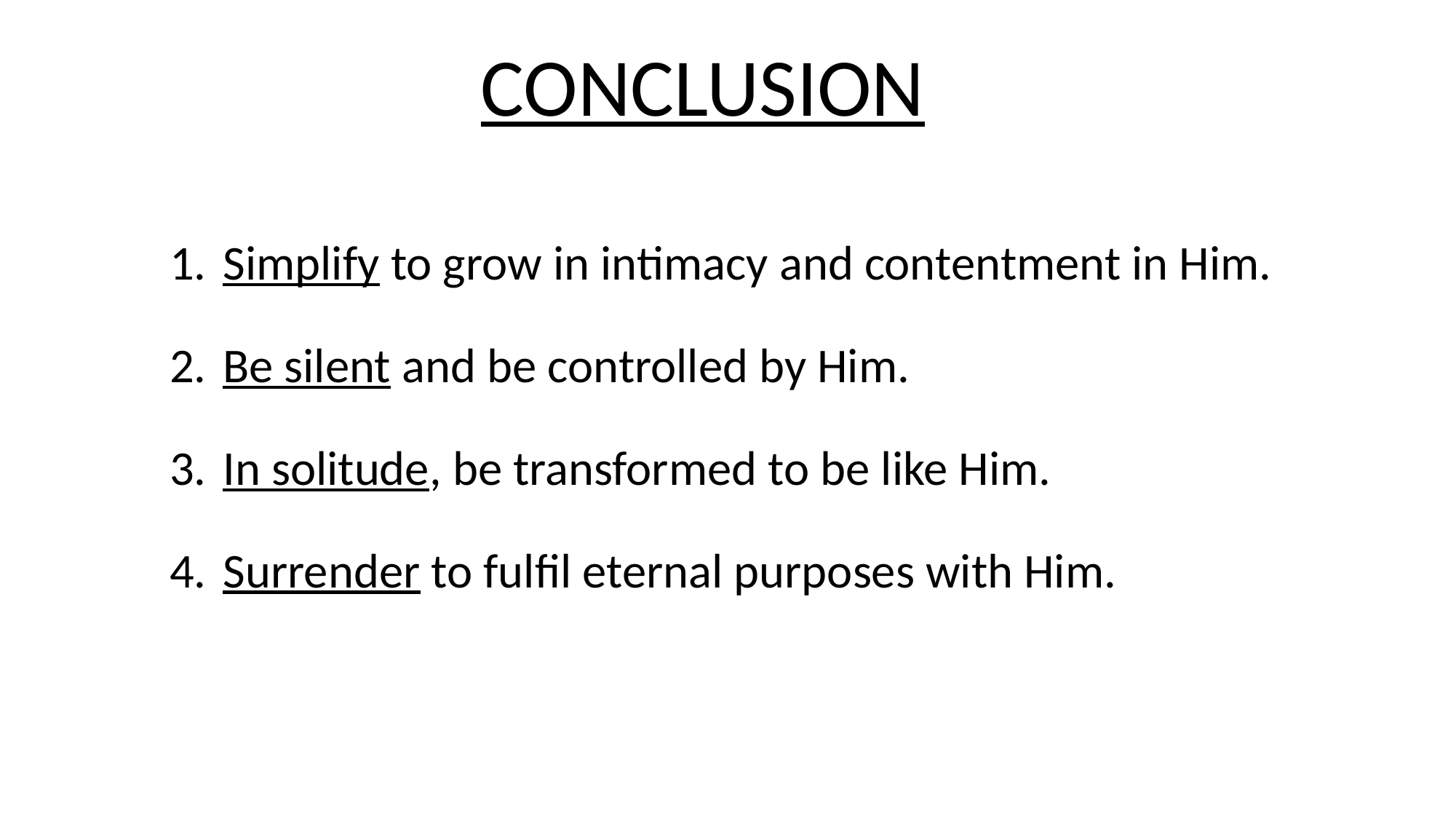

# CONCLUSION
1.	Simplify to grow in intimacy and contentment in Him.
2.	Be silent and be controlled by Him.
3.	In solitude, be transformed to be like Him.
4.	Surrender to fulfil eternal purposes with Him.